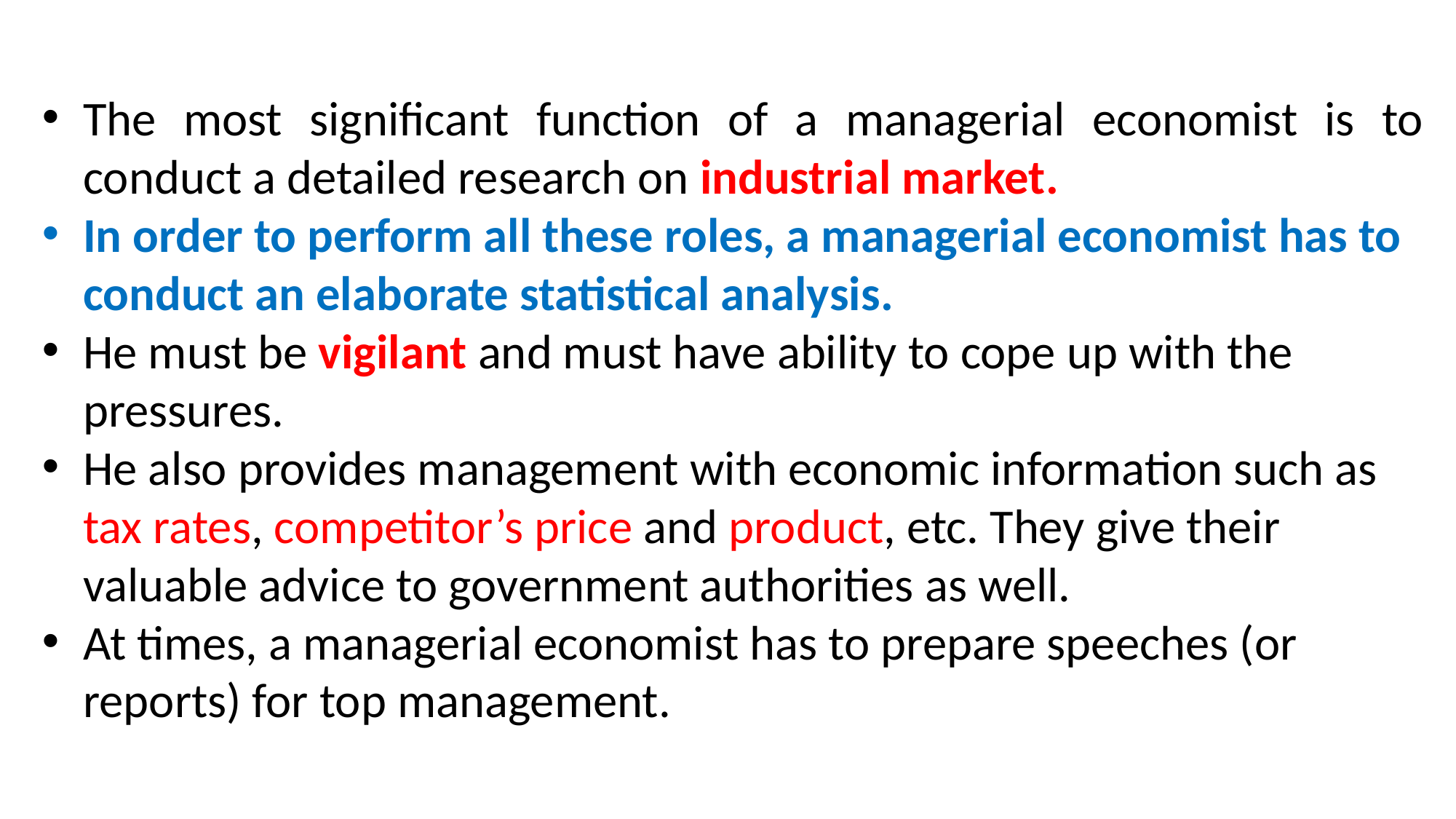

The most significant function of a managerial economist is to conduct a detailed research on industrial market.
In order to perform all these roles, a managerial economist has to conduct an elaborate statistical analysis.
He must be vigilant and must have ability to cope up with the pressures.
He also provides management with economic information such as tax rates, competitor’s price and product, etc. They give their valuable advice to government authorities as well.
At times, a managerial economist has to prepare speeches (or reports) for top management.